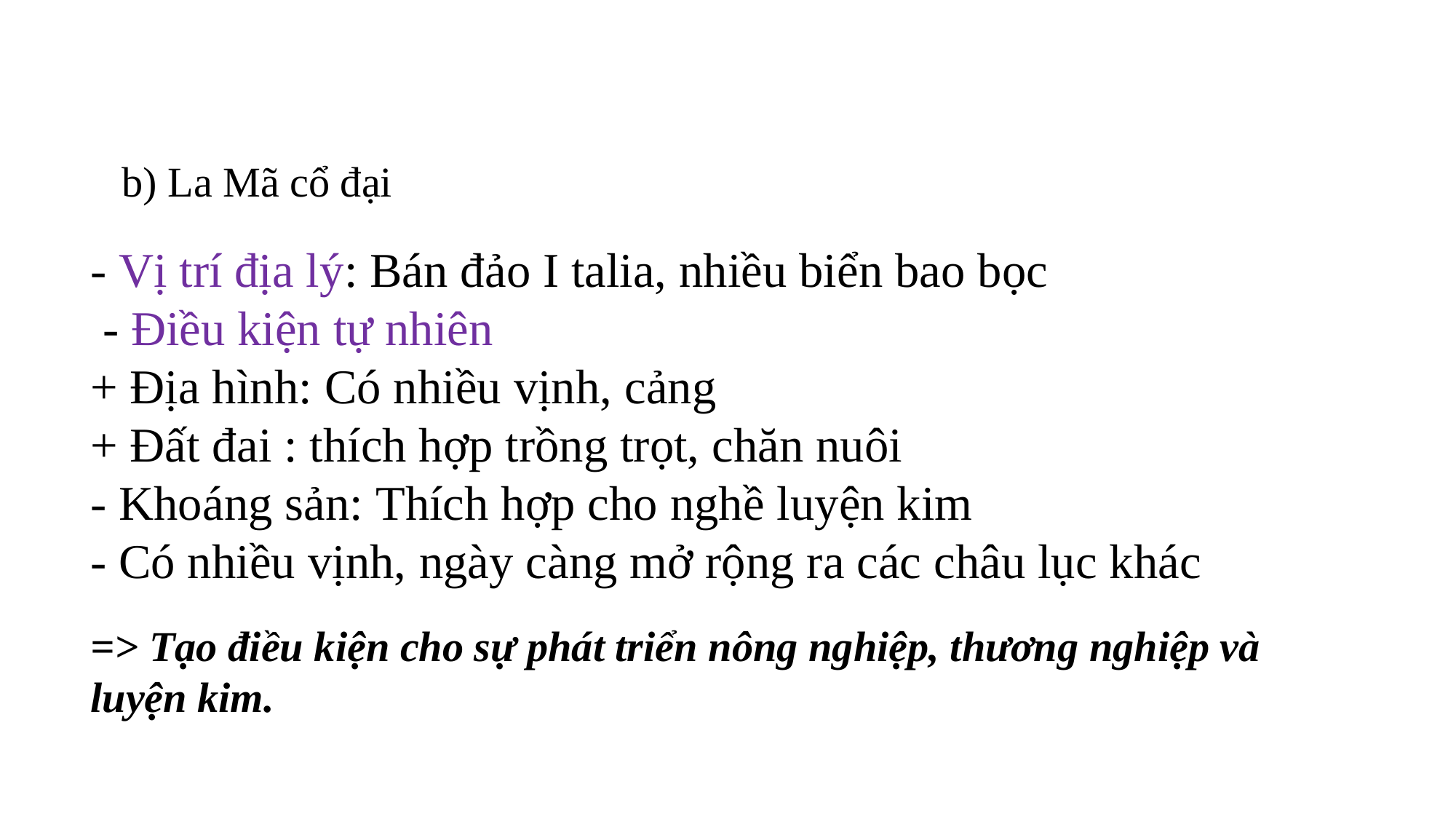

b) La Mã cổ đại
- Vị trí địa lý: Bán đảo I talia, nhiều biển bao bọc
 - Điều kiện tự nhiên
+ Địa hình: Có nhiều vịnh, cảng
+ Đất đai : thích hợp trồng trọt, chăn nuôi
- Khoáng sản: Thích hợp cho nghề luyện kim
- Có nhiều vịnh, ngày càng mở rộng ra các châu lục khác

=> Tạo điều kiện cho sự phát triển nông nghiệp, thương nghiệp và luyện kim.